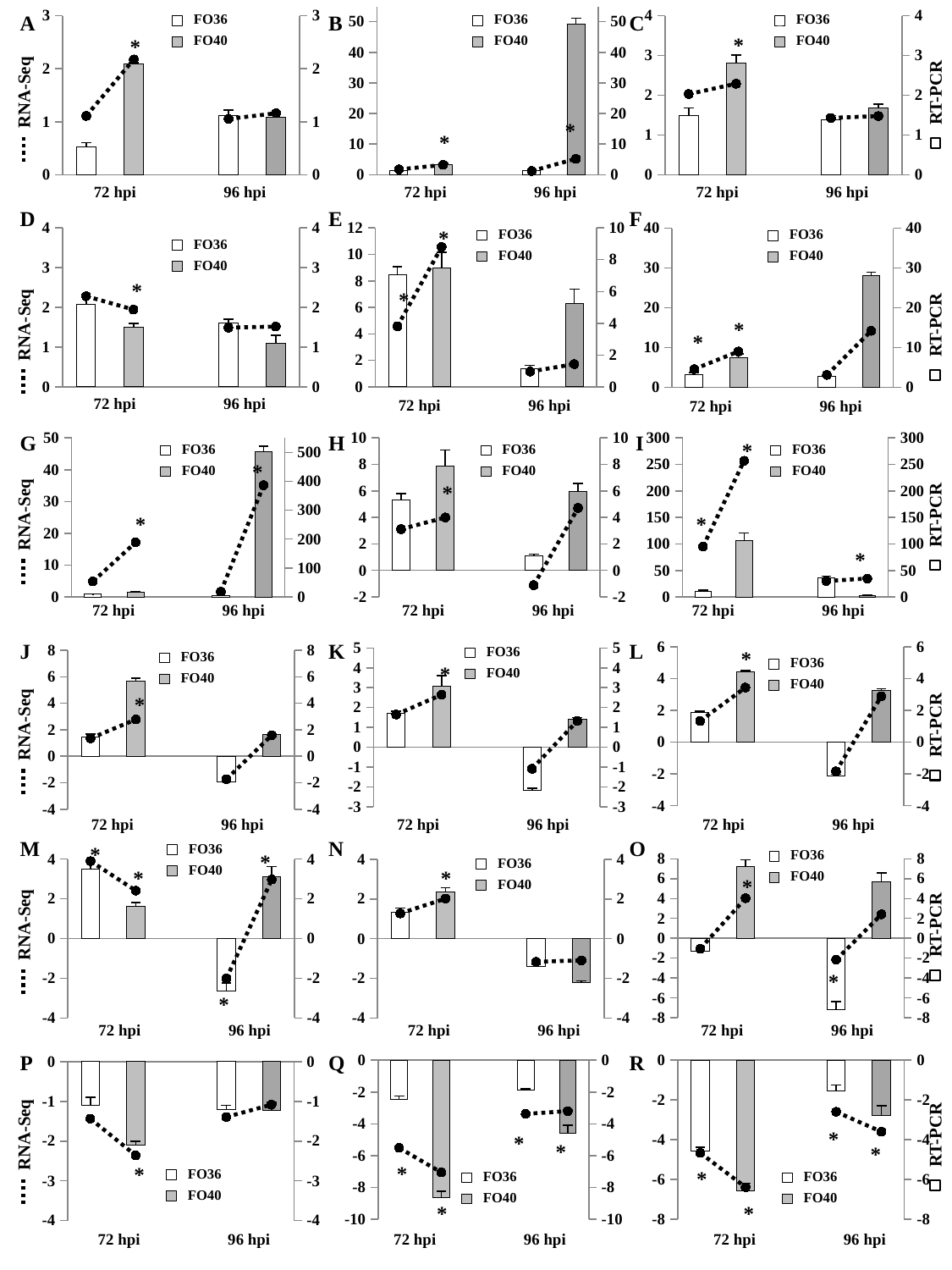

RT-PCR

### Chart

| Category |  |  |
|---|---|---|
| FO36 | 0.517632461920689 | 1.1093023255814 |
| FO40 | 2.084931521682241 | 2.17577197149644 |
|  | None | None |
| FO36 | 1.11728713807222 | 1.051875 |
| FO40 | 1.0792282365044295 | 1.15923566878981 |

### Chart

| Category |  |  |
|---|---|---|
| FO36 | 1.4742692172911034 | 1.74242424242424 |
| FO40 | 3.2042795103584876 | 3.21538461538462 |
|  | None | None |
| FO36 | 1.3013418554419327 | 1.21153846153846 |
| FO40 | 49.18000580121629 | 5.19607843137255 |

### Chart

| Category |  |  |
|---|---|---|
| FO36 | 1.4845235706290456 | 2.03174603174603 |
| FO40 | 2.8088897514759914 | 2.29032258064516 |
|  | None | None |
| FO36 | 1.3851094681109235 | 1.42982456140351 |
| FO40 | 1.681792830507429 | 1.47619047619048 |
A
B
C
FO36

FO40

FO36

FO40

FO36

FO40

RNA-Seq
*
*
*
*
72 hpi
96 hpi
72 hpi
96 hpi
72 hpi
96 hpi
D
E
F

### Chart

| Category |  |  |
|---|---|---|
| FO36 | 2.070529847682756 | 2.28129952456418 |
| FO40 | 1.4948492486349365 | 1.94336569579288 |
|  | None | None |
| FO36 | 1.6021397551792478 | 1.49075342465753 |
| FO40 | 1.1019051158766138 | 1.51570132588974 |

### Chart

| Category |  |  |
|---|---|---|
| FO36 | 7.06162397032524 | 4.56756756756757 |
| FO40 | 7.464263932294451 | 10.5555555555556 |
|  | None | None |
| FO36 | 1.156688183905288 | 1.15358744394619 |
| FO40 | 5.241573615433455 | 1.71917808219178 |

### Chart

| Category |  |  |
|---|---|---|
| FO36 | 3.2265670368885 | 4.5625 |
| FO40 | 7.41270449512297 | 9.0 |
|  | None | None |
| FO36 | 2.82842712474619 | 3.1 |
| FO40 | 28.05138308211309 | 14.1818181818182 |
*
FO36

FO40

FO36

FO40

FO36

FO40

RT-PCR

RNA-Seq
*
*
*
*
72 hpi
96 hpi
72 hpi
96 hpi
72 hpi
96 hpi
G
H
I

### Chart

| Category |  |  |
|---|---|---|
| FO36 | 9.189586839976254 | 4.85714285714286 |
| FO40 | 16.449821226497015 | 17.1428571428571 |
|  | None | None |
| FO36 | 4.316912946017707 | 1.66666666666667 |
| FO40 | 501.4631923645061 | 35.1111111111111 |

### Chart

| Category |  |  |
|---|---|---|
| FO36 | 5.314743256386033 | 3.11111111111111 |
| FO40 | 7.8898616359468745 | 4.0 |
|  | None | None |
| FO36 | 1.11728713807222 | -1.11111111111111 |
| FO40 | 5.979396994539747 | 4.71428571428571 |

### Chart

| Category |  |  |
|---|---|---|
| FO36 | 10.928322054035158 | 95.0 |
| FO40 | 106.89125368683116 | 257.0 |
|  | None | None |
| FO36 | 36.00187151004186 | 30.0 |
| FO40 | 2.5315131879405657 | 34.7857142857143 |
RT-PCR

*
RNA-Seq
FO36

FO40

FO36

FO40

FO36

FO40

*
*
*
*
*
72 hpi
96 hpi
72 hpi
96 hpi
72 hpi
96 hpi
J
K
L

### Chart

| Category |  |  |
|---|---|---|
| FO36 | 1.8531761237807425 | 1.33175355450237 |
| FO40 | 4.407620463506434 | 3.43689320388349 |
|  | None | None |
| FO36 | -2.12 | -1.83783783783784 |
| FO40 | 3.2716082342311266 | 2.88528678304239 |

### Chart

| Category |  |  |
|---|---|---|
RT-PCR

FO36

FO40

### Chart

| Category |  |  |
|---|---|---|
*
FO36

FO40

RNA-Seq
FO36

FO40

*
*
72 hpi
96 hpi
72 hpi
96 hpi
72 hpi
96 hpi
M
N
O
FO36

FO40

*
RT-PCR

FO36

FO40

*
RNA-Seq

### Chart

| Category |  |  |
|---|---|---|
| FO36 | -1.35 | -1.0531914893617 |
| FO40 | 7.210003700886666 | 4.03909465020576 |
|  | None | None |
| FO36 | -7.16 | -2.15549597855228 |
| FO40 | 5.696200782388279 | 2.40725126475548 |

### Chart

| Category |  |  |
|---|---|---|
| FO36 | 3.5064228852641373 | 3.89513108614232 |
| FO40 | 1.613283518444254 | 2.40816326530612 |
|  | None | None |
| FO36 | -2.63 | -2.0078431372549 |
| FO40 | 3.1166583186420005 | 2.97214854111406 |

### Chart

| Category |  |  |
|---|---|---|
| FO36 | 1.3379275547861103 | 1.27272727272727 |
| FO40 | 2.361985322859058 | 2.01694915254237 |
|  | None | None |
| FO36 | -1.4 | -1.16546762589928 |
| FO40 | -2.22 | -1.09090909090909 |
FO36

FO40

*
*
*
*
*
72 hpi
96 hpi
72 hpi
96 hpi
72 hpi
96 hpi
P
Q
R
RT-PCR

### Chart

| Category |  |  |
|---|---|---|
| FO36 | -2.44 | -5.51470588235294 |
| FO40 | -8.63 | -7.05769230769231 |
|  | None | None |
| FO36 | -1.89 | -3.37414965986395 |
| FO40 | -4.59 | -3.19736842105263 |

### Chart

| Category | qPCR | RNA-Seq |
|---|---|---|
| FO36 | -4.59 | -4.66666666666667 |
| FO40 | -6.58 | -6.38961038961039 |
|  | None | None |
| FO36 | -1.54 | -2.59386973180077 |
| FO40 | -2.8 | -3.6 |

### Chart

| Category |  |  |
|---|---|---|
| FO36 | -1.1 | -1.43603133159269 |
| FO40 | -2.11 | -2.35964912280702 |
|  | None | None |
| FO36 | -1.2 | -1.39563862928349 |
| FO40 | -1.23 | -1.08374384236453 |
RNA-Seq
*
*
*
*
*
*
FO36

FO40

*
FO36

FO40

FO36

FO40

*
*
72 hpi
96 hpi
72 hpi
96 hpi
72 hpi
96 hpi